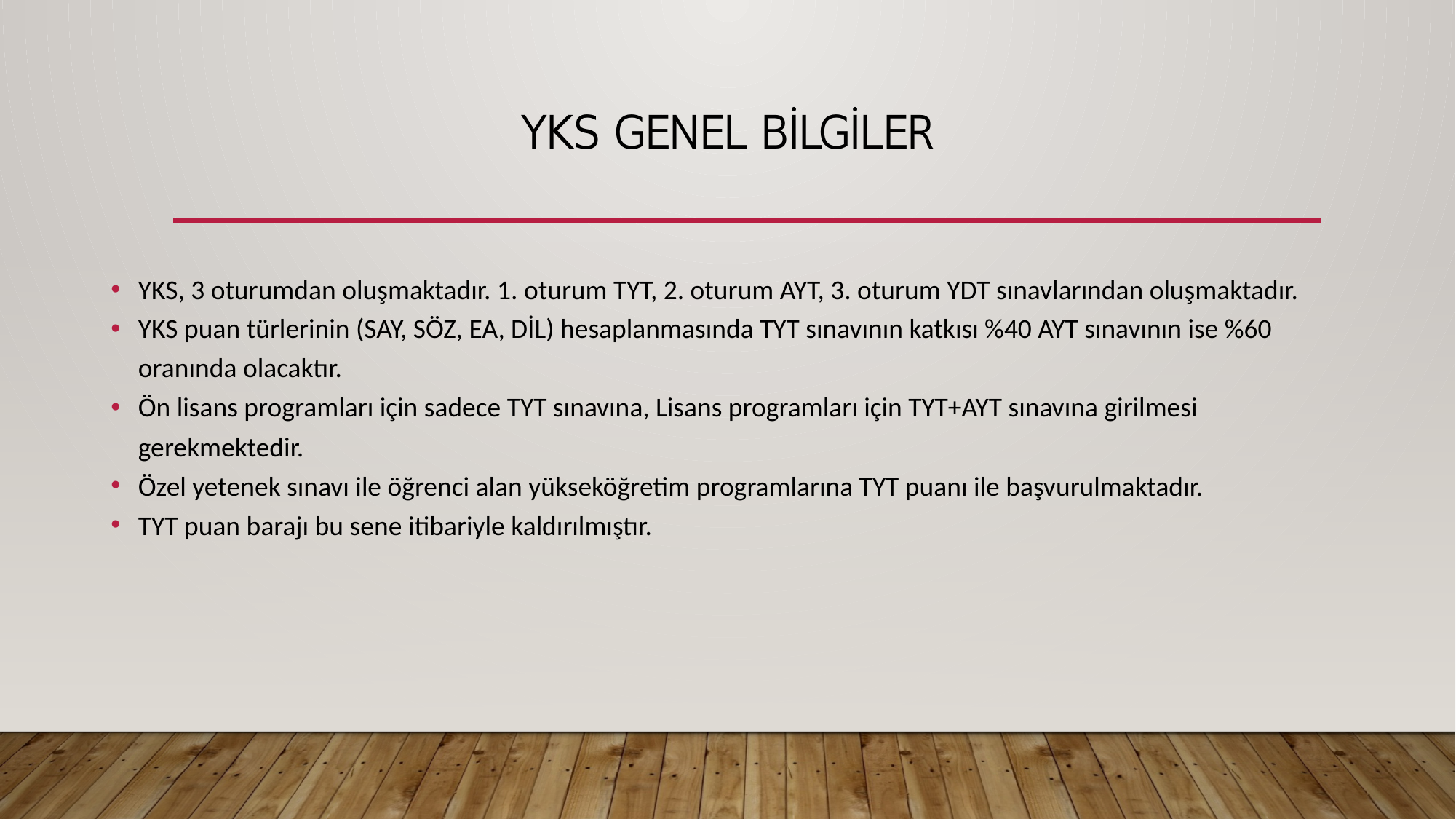

# YKS Genel Bilgiler
YKS, 3 oturumdan oluşmaktadır. 1. oturum TYT, 2. oturum AYT, 3. oturum YDT sınavlarından oluşmaktadır.
YKS puan türlerinin (SAY, SÖZ, EA, DİL) hesaplanmasında TYT sınavının katkısı %40 AYT sınavının ise %60 oranında olacaktır.
Ön lisans programları için sadece TYT sınavına, Lisans programları için TYT+AYT sınavına girilmesi gerekmektedir.
Özel yetenek sınavı ile öğrenci alan yükseköğretim programlarına TYT puanı ile başvurulmaktadır.
TYT puan barajı bu sene itibariyle kaldırılmıştır.